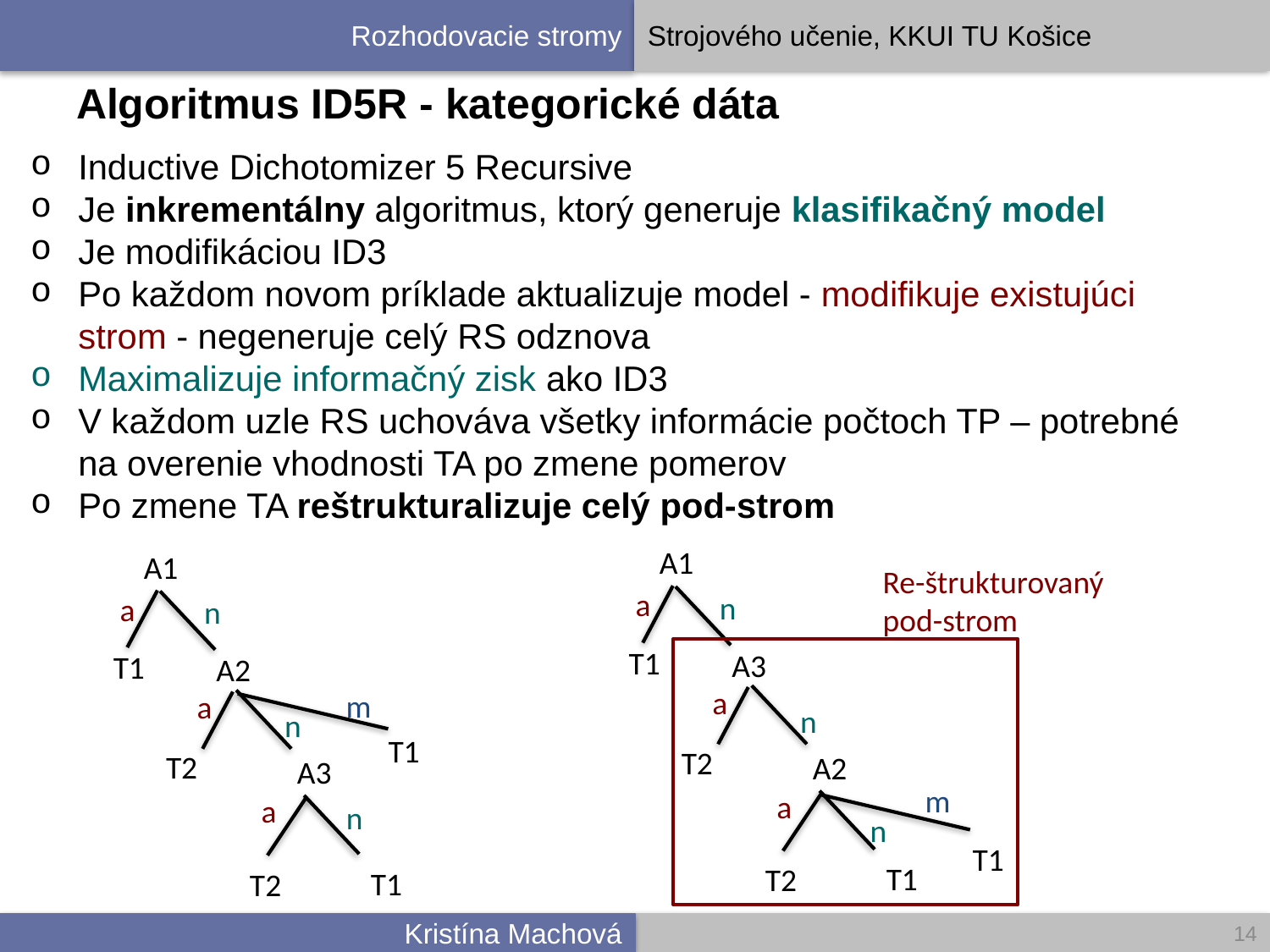

# Algoritmus ID5R - kategorické dáta
Inductive Dichotomizer 5 Recursive
Je inkrementálny algoritmus, ktorý generuje klasifikačný model
Je modifikáciou ID3
Po každom novom príklade aktualizuje model - modifikuje existujúci strom - negeneruje celý RS odznova
Maximalizuje informačný zisk ako ID3
V každom uzle RS uchováva všetky informácie počtoch TP – potrebné na overenie vhodnosti TA po zmene pomerov
Po zmene TA reštrukturalizuje celý pod-strom
A1
a
n
T1
A3
n
T2
A2
T1
T2
a
a
n
m
T1
A1
a
n
T1
A2
n
T2
A3
T1
T2
a
a
n
m
T1
Re-štrukturovaný
pod-strom

14